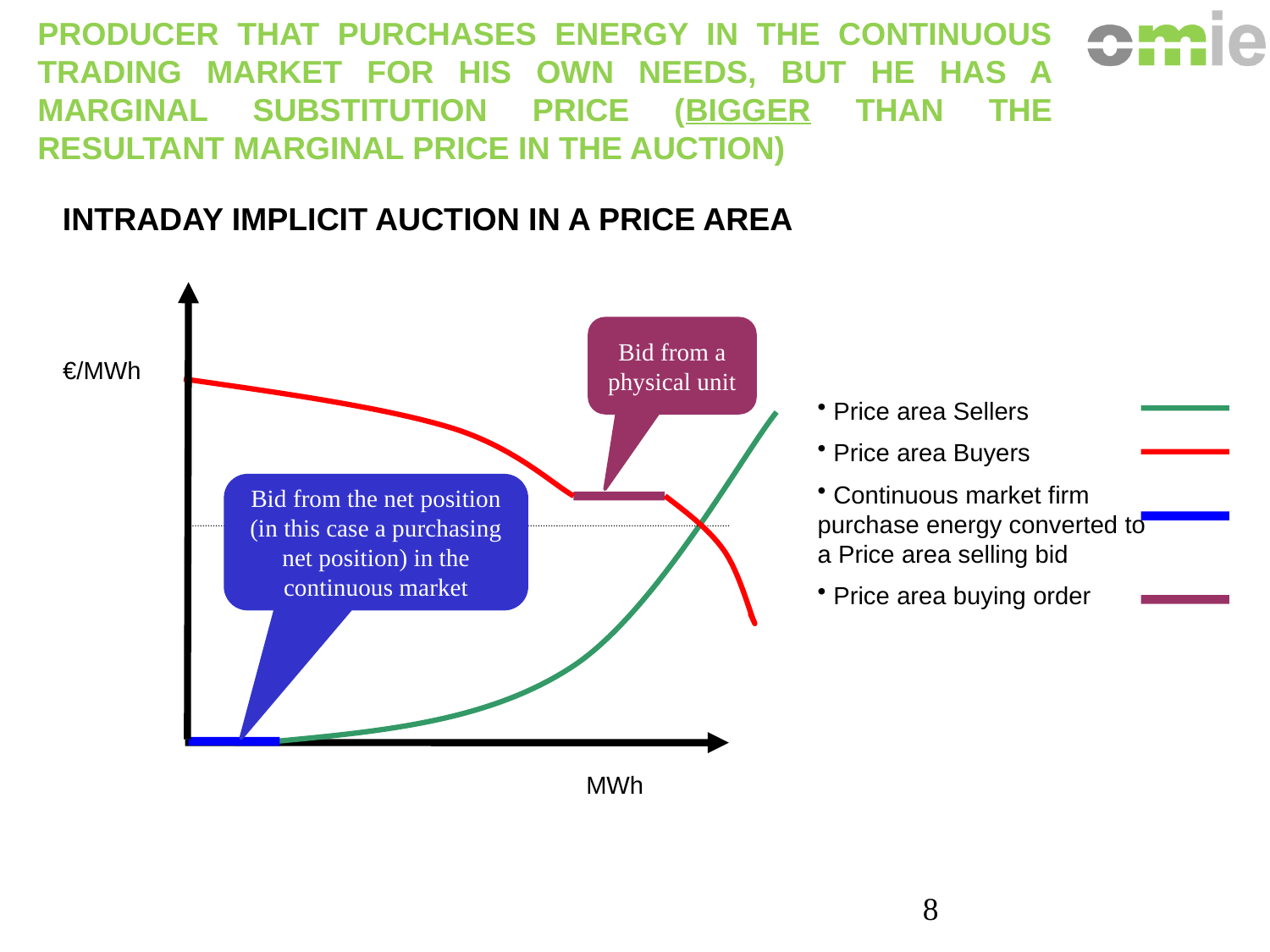

PRODUCER THAT PURCHASES ENERGY IN THE CONTINUOUS TRADING MARKET FOR HIS OWN NEEDS, BUT HE HAS A MARGINAL SUBSTITUTION PRICE (BIGGER THAN THE RESULTANT MARGINAL PRICE IN THE AUCTION)
INTRADAY IMPLICIT AUCTION IN A PRICE AREA

Bid from a physical unit
€/MWh

 Price area Sellers
 Price area Buyers
 Continuous market firm purchase energy converted to a Price area selling bid
 Price area buying order

Bid from the net position (in this case a purchasing net position) in the continuous market

MWh
8